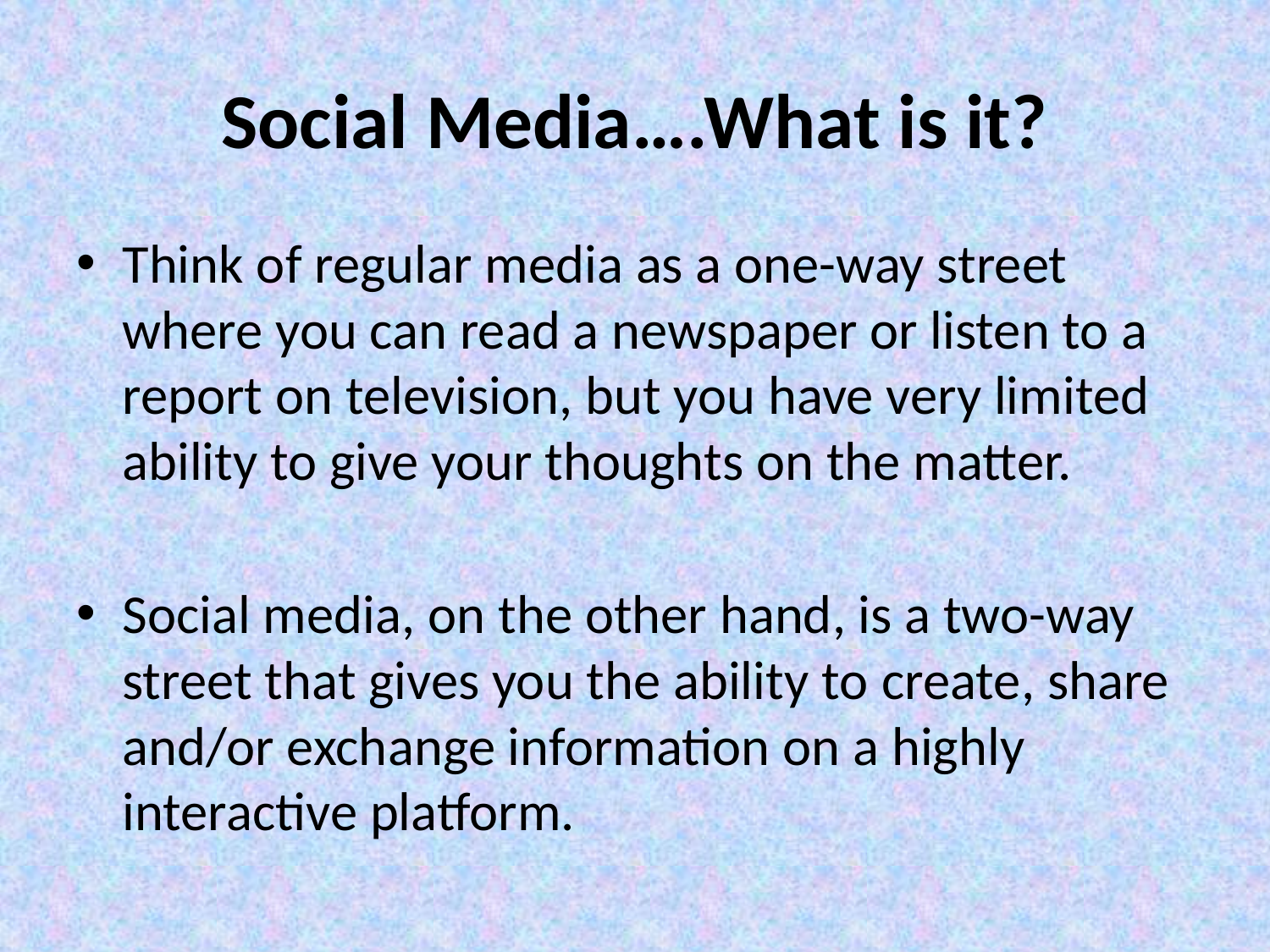

# Social Media….What is it?
Think of regular media as a one-way street where you can read a newspaper or listen to a report on television, but you have very limited ability to give your thoughts on the matter.

Social media, on the other hand, is a two-way street that gives you the ability to create, share and/or exchange information on a highly interactive platform.